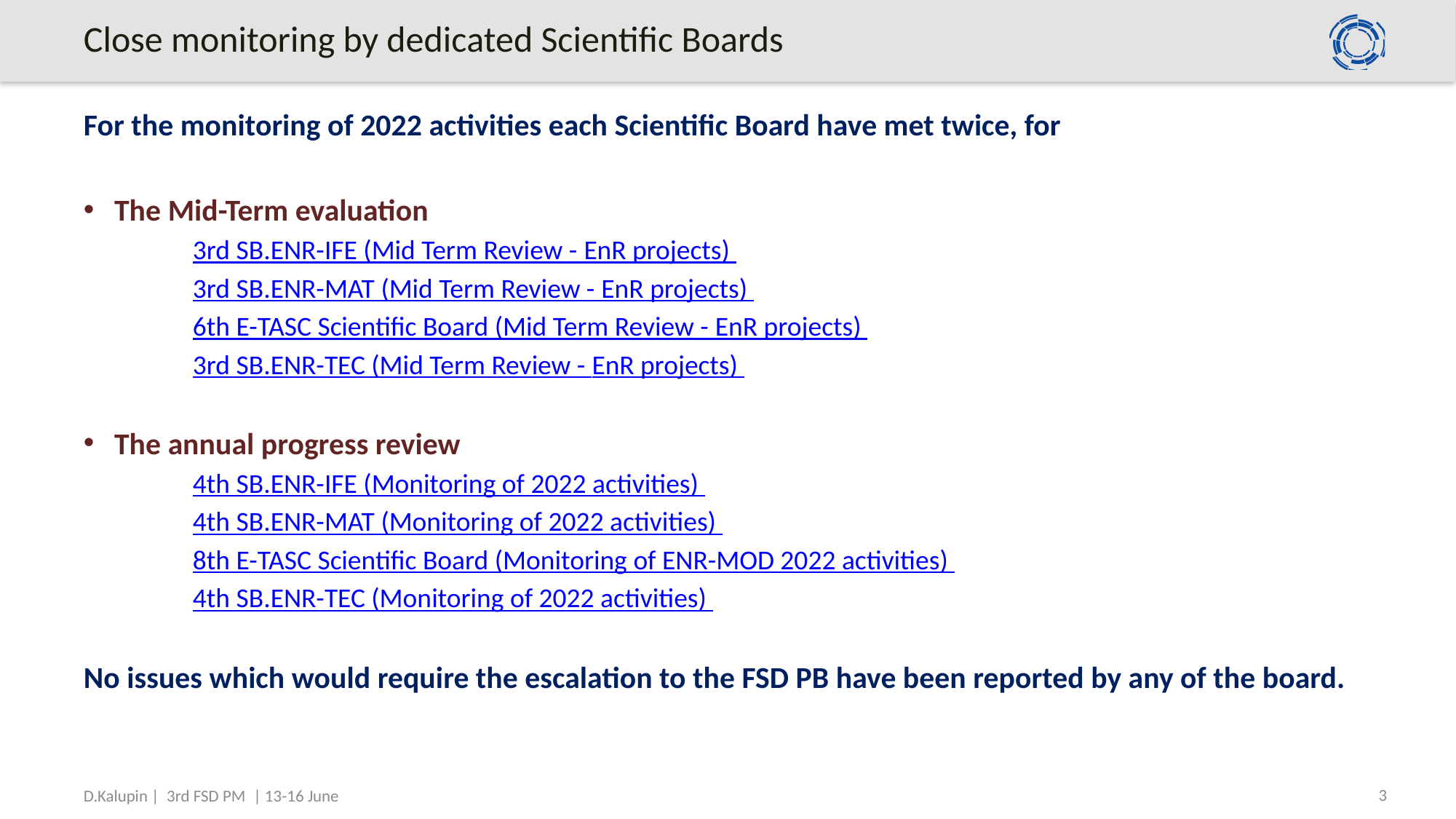

# Close monitoring by dedicated Scientific Boards
For the monitoring of 2022 activities each Scientific Board have met twice, for

The Mid-Term evaluation
	3rd SB.ENR-IFE (Mid Term Review - EnR projects)
	3rd SB.ENR-MAT (Mid Term Review - EnR projects)
	6th E-TASC Scientific Board (Mid Term Review - EnR projects)
	3rd SB.ENR-TEC (Mid Term Review - EnR projects)

The annual progress review
	4th SB.ENR-IFE (Monitoring of 2022 activities)
	4th SB.ENR-MAT (Monitoring of 2022 activities)
	8th E-TASC Scientific Board (Monitoring of ENR-MOD 2022 activities)
	4th SB.ENR-TEC (Monitoring of 2022 activities)

No issues which would require the escalation to the FSD PB have been reported by any of the board.
3
D.Kalupin |  3rd FSD PM  | 13-16 June